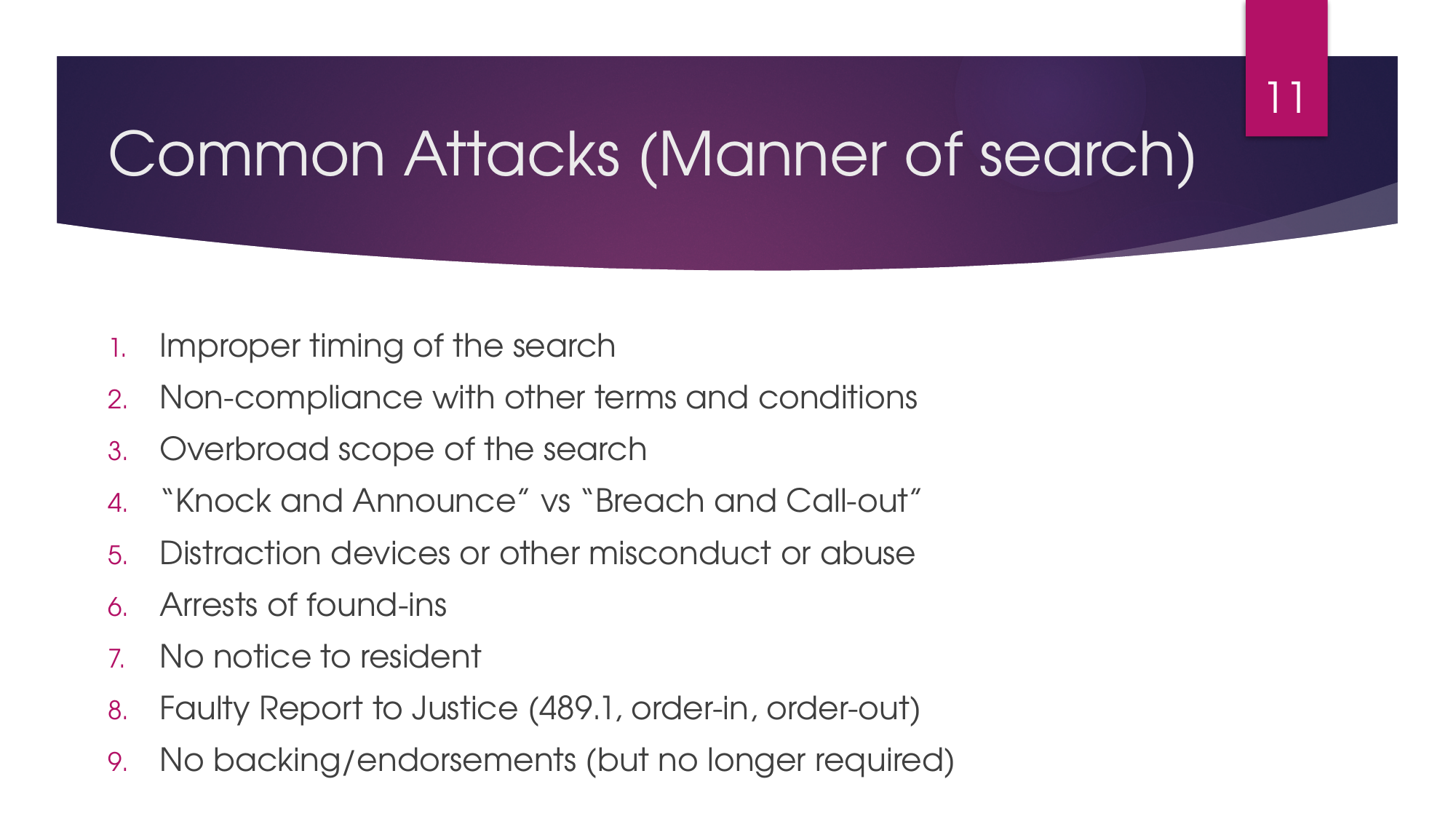

11
# Common Attacks (Manner of search)
Improper timing of the search
Non-compliance with other terms and conditions
Overbroad scope of the search
“Knock and Announce” vs “Breach and Call-out”
Distraction devices or other misconduct or abuse
Arrests of found-ins
No notice to resident
Faulty Report to Justice (489.1, order-in, order-out)
No backing/endorsements (but no longer required)